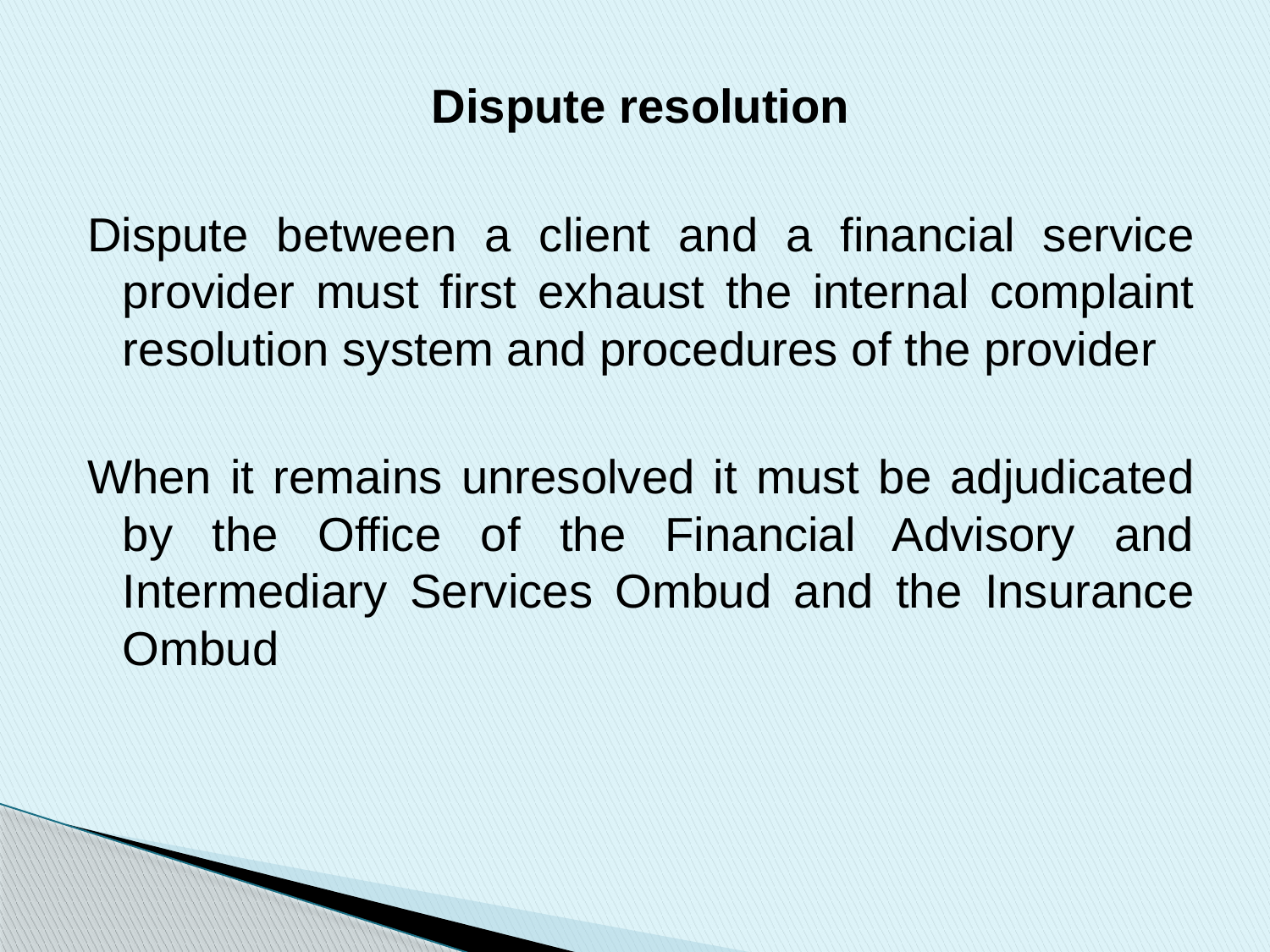

Dispute resolution

Dispute between a client and a financial service provider must first exhaust the internal complaint resolution system and procedures of the provider

When it remains unresolved it must be adjudicated by the Office of the Financial Advisory and Intermediary Services Ombud and the Insurance Ombud